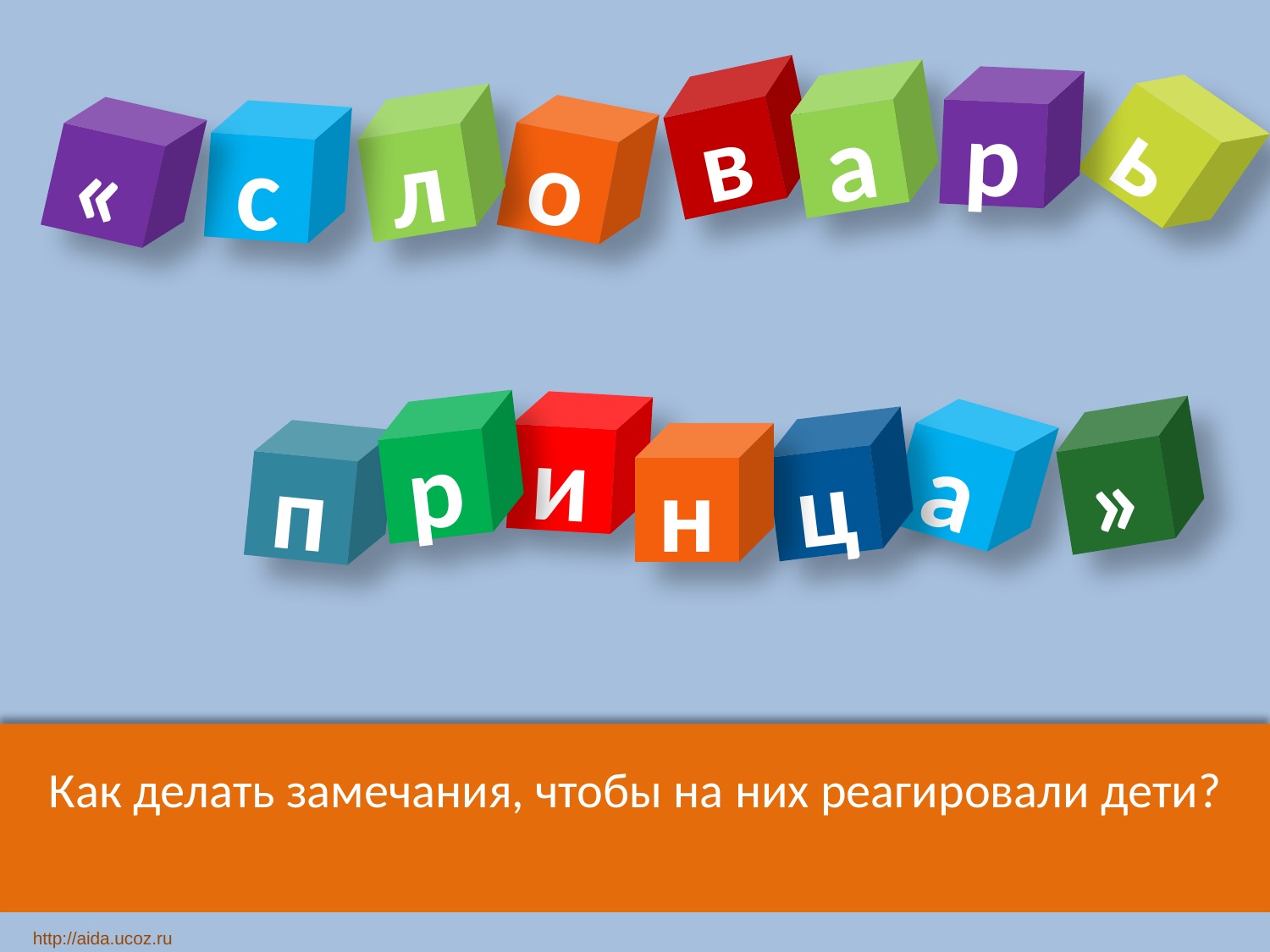

р
в
а
ь
л
о
с
«
и
р
а
»
ц
н
п
Как делать замечания, чтобы на них реагировали дети?

http://aida.ucoz.ru